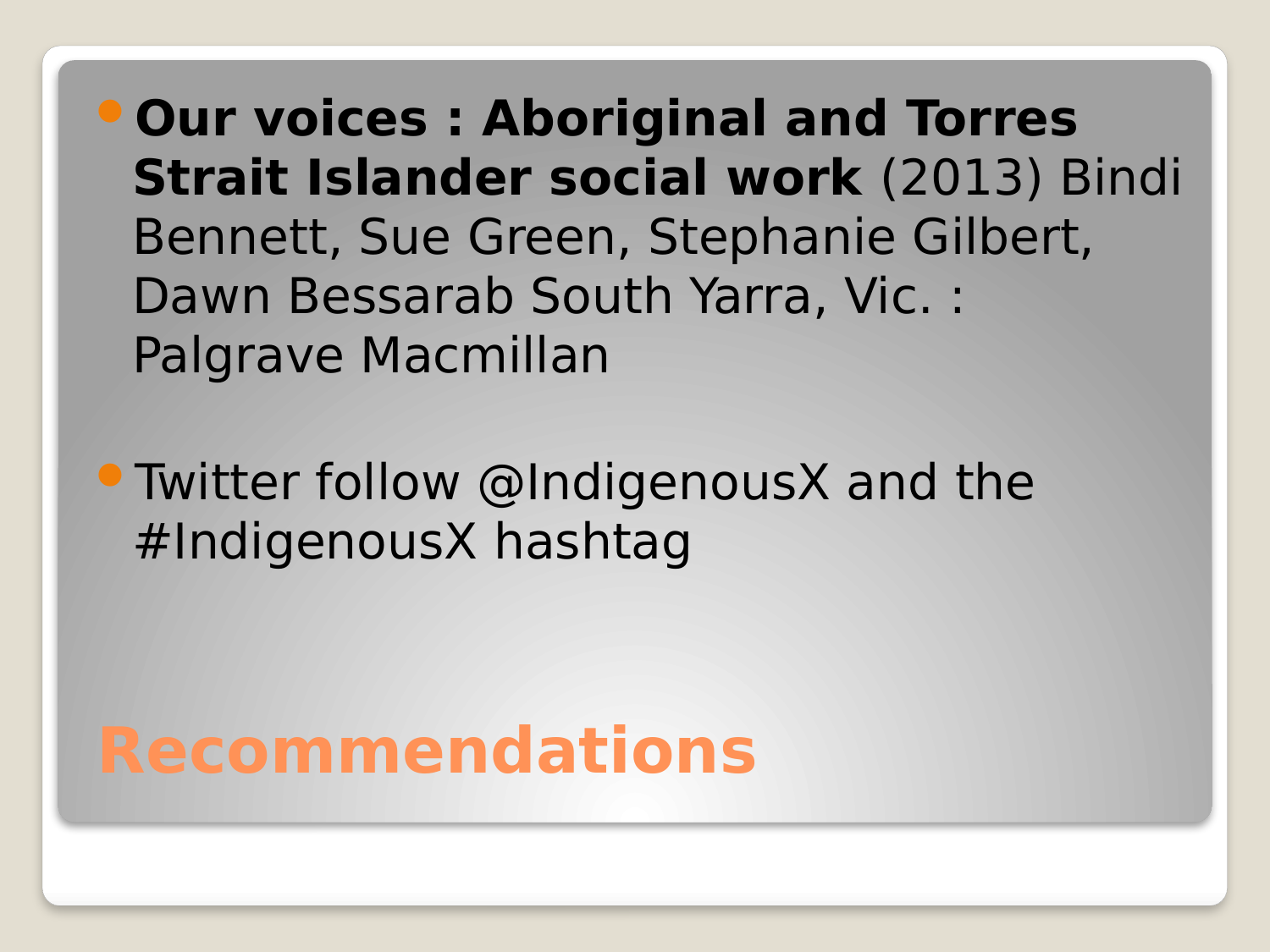

Our voices : Aboriginal and Torres Strait Islander social work (2013) Bindi Bennett, Sue Green, Stephanie Gilbert, Dawn Bessarab South Yarra, Vic. : Palgrave Macmillan

Twitter follow @IndigenousX and the #IndigenousX hashtag
# Recommendations